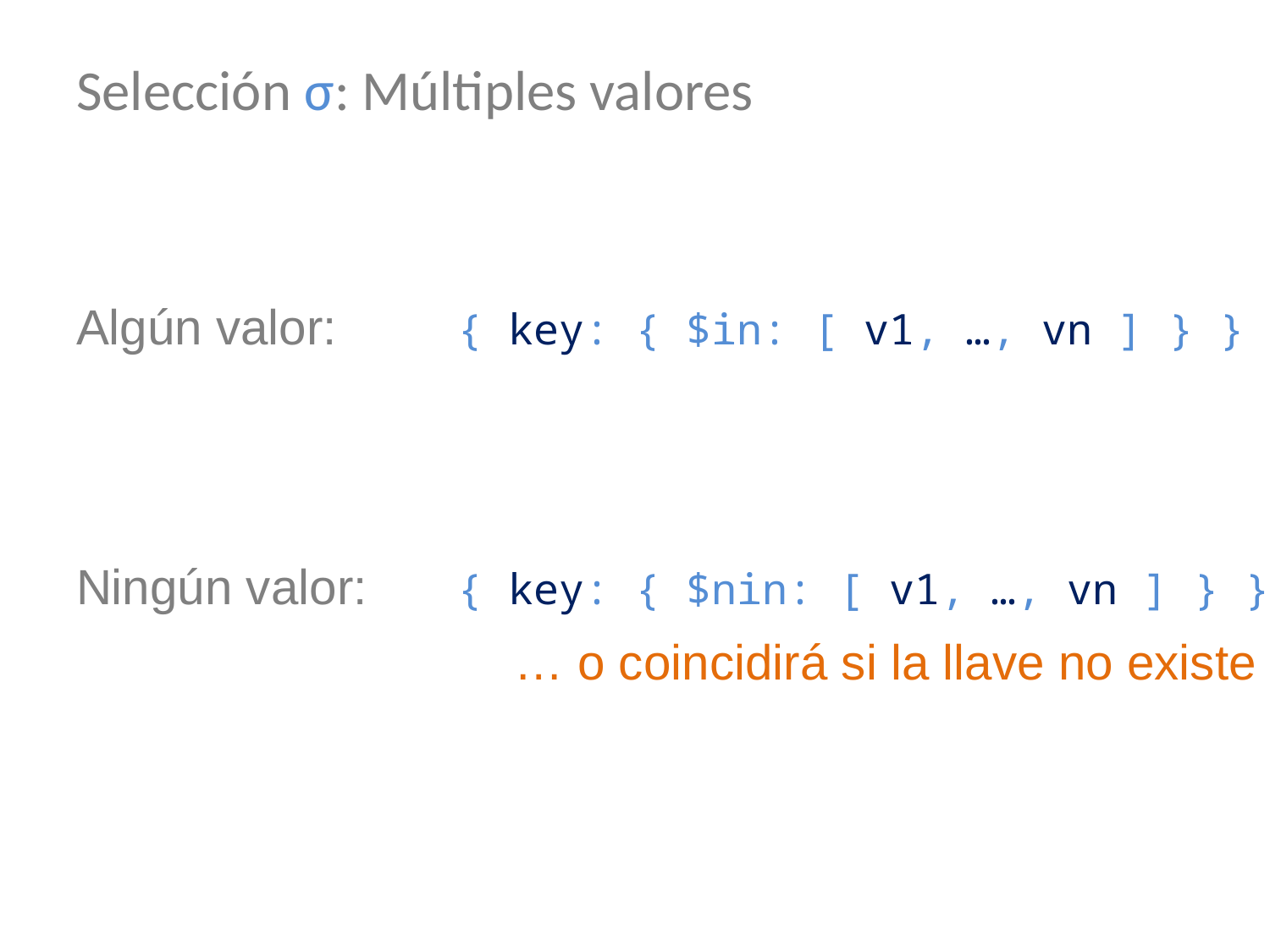

# Selección σ: Múltiples valores
Algún valor: 	{ key: { $in: [ v1, …, vn ] } }
Ningún valor: 	{ key: { $nin: [ v1, …, vn ] } }
… o coincidirá si la llave no existe